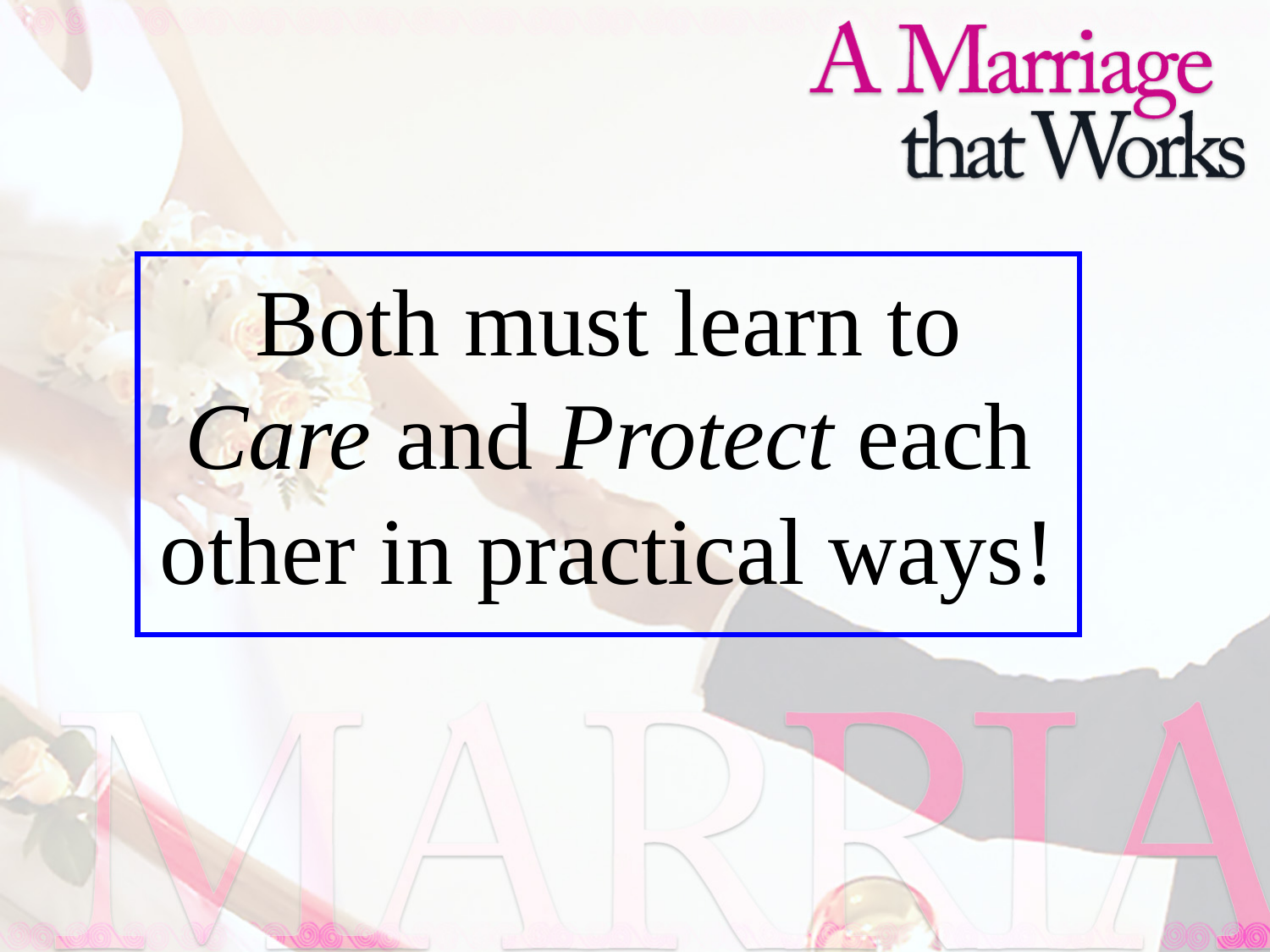

Both must learn to Care and Protect each other in practical ways!